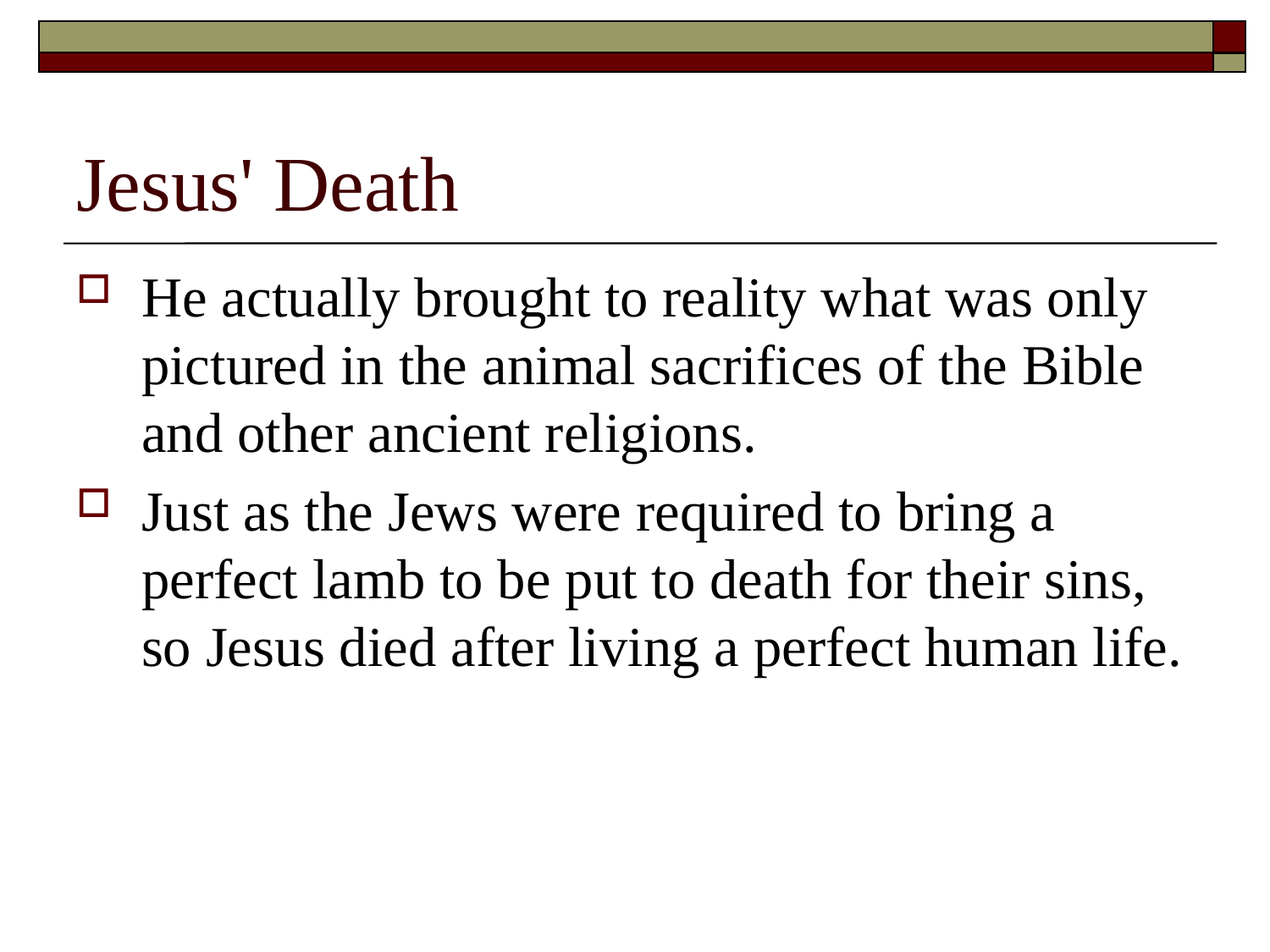

# Jesus' Death
He actually brought to reality what was only pictured in the animal sacrifices of the Bible and other ancient religions.
Just as the Jews were required to bring a perfect lamb to be put to death for their sins, so Jesus died after living a perfect human life.